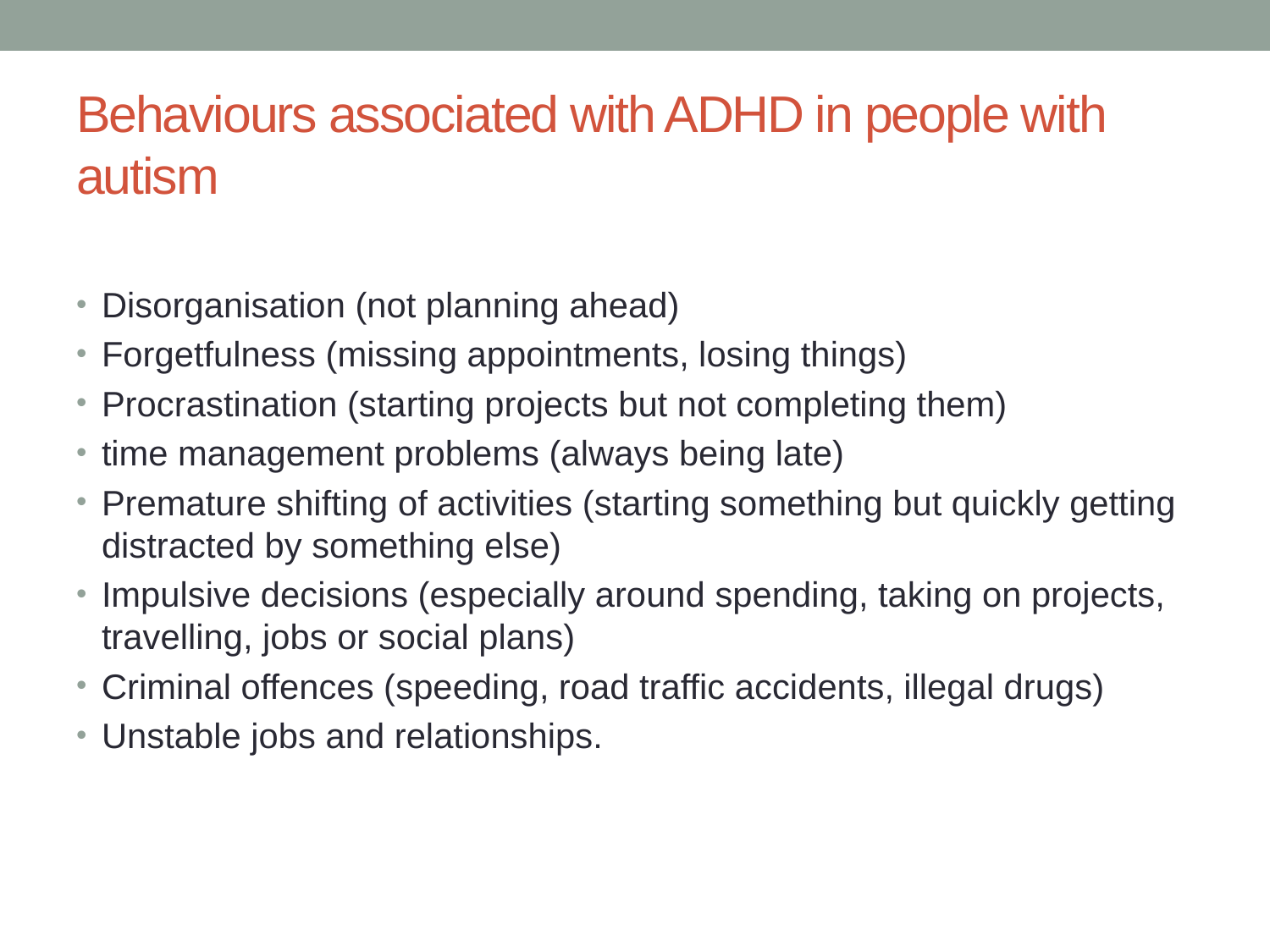

# Behaviours associated with ADHD in people with autism
Disorganisation (not planning ahead)
Forgetfulness (missing appointments, losing things)
Procrastination (starting projects but not completing them)
time management problems (always being late)
Premature shifting of activities (starting something but quickly getting distracted by something else)
Impulsive decisions (especially around spending, taking on projects, travelling, jobs or social plans)
Criminal offences (speeding, road traffic accidents, illegal drugs)
Unstable jobs and relationships.